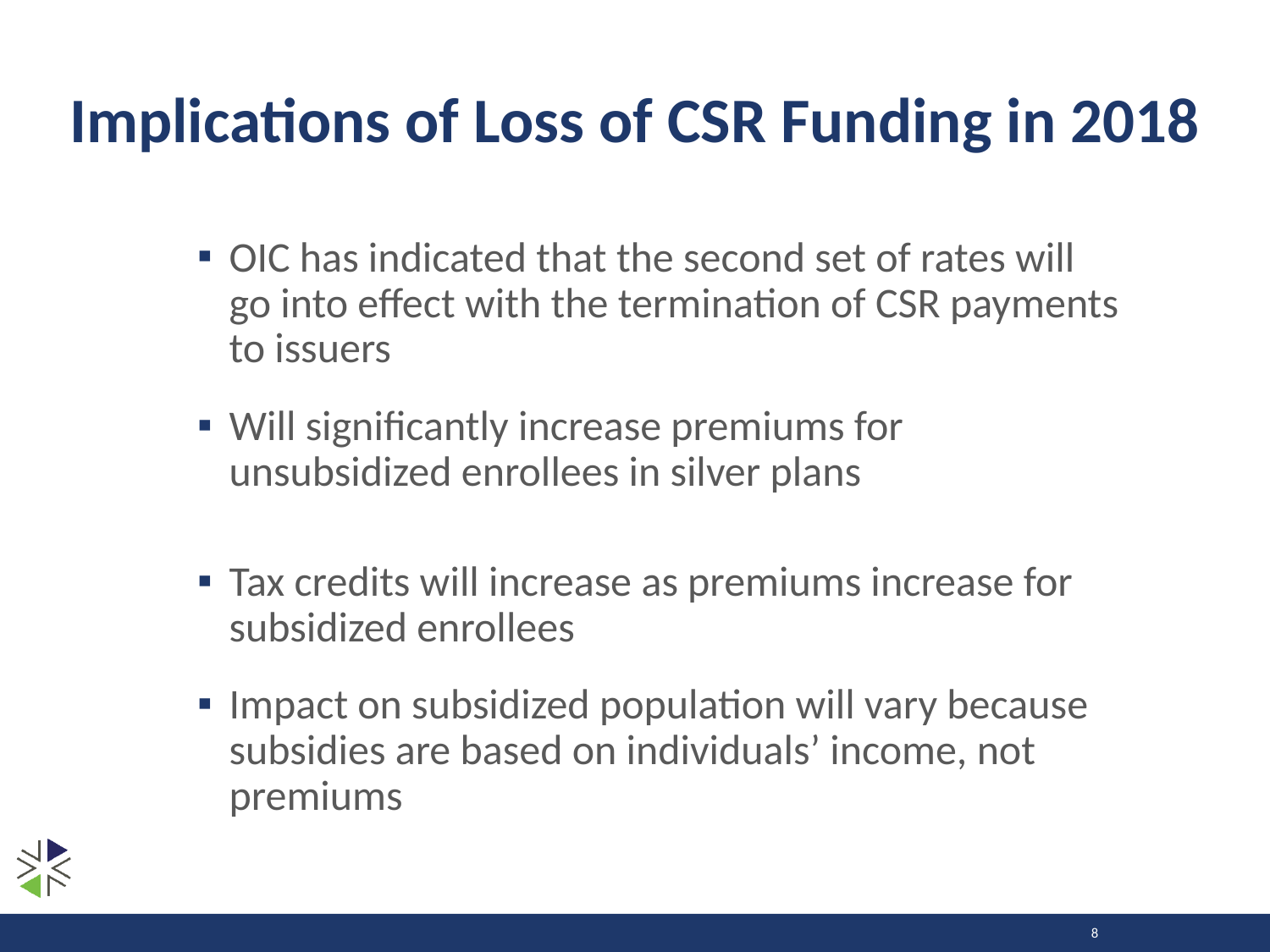

# Implications of Loss of CSR Funding in 2018
OIC has indicated that the second set of rates will go into effect with the termination of CSR payments to issuers
Will significantly increase premiums for unsubsidized enrollees in silver plans

Tax credits will increase as premiums increase for subsidized enrollees
Impact on subsidized population will vary because subsidies are based on individuals’ income, not premiums
8